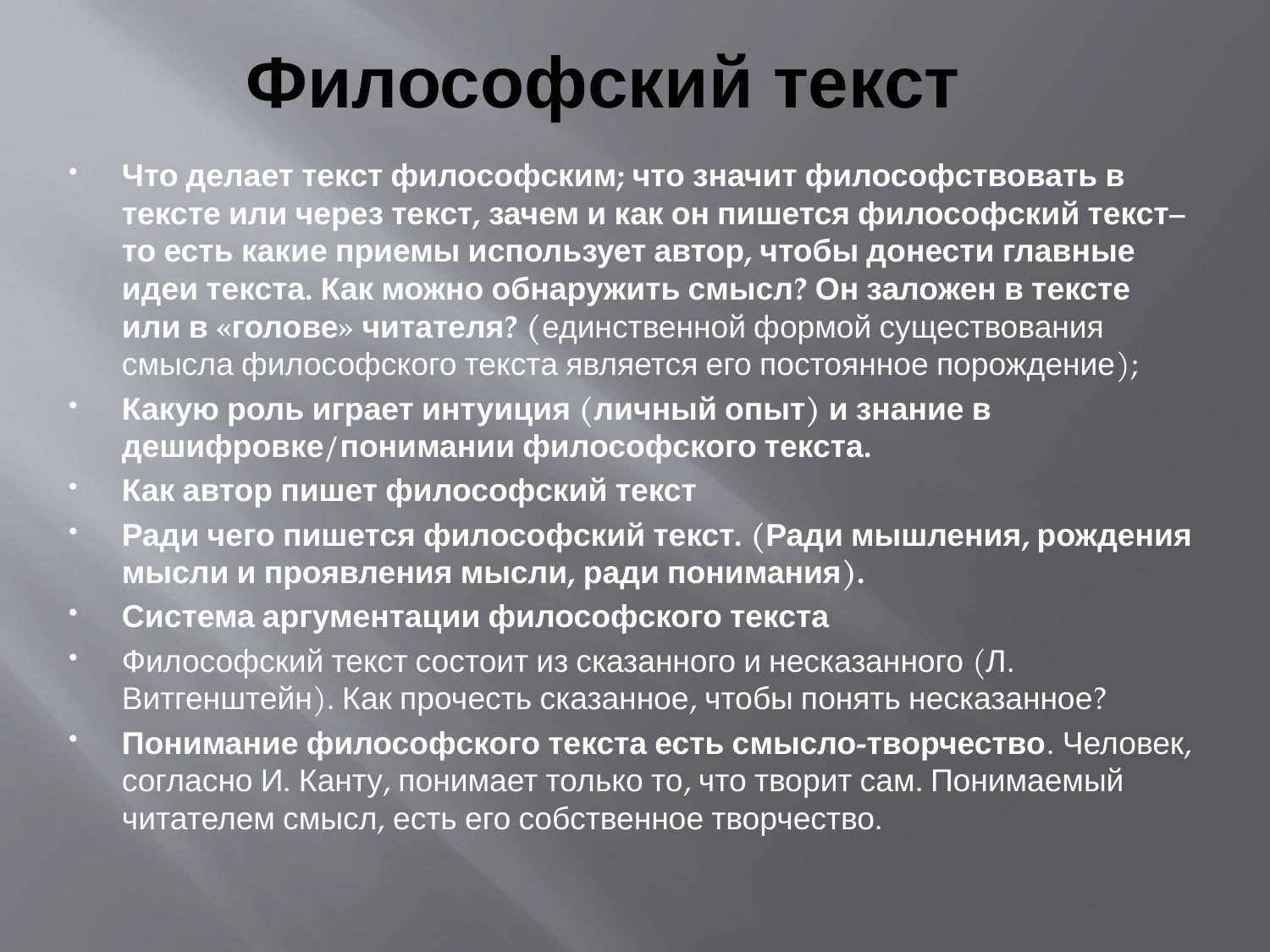

# Философский текст
Что делает текст философским; что значит философствовать в тексте или через текст, зачем и как он пишется философский текст– то есть какие приемы использует автор, чтобы донести главные идеи текста. Как можно обнаружить смысл? Он заложен в тексте или в «голове» читателя? (единственной формой существования смысла философского текста является его постоянное порождение);
Какую роль играет интуиция (личный опыт) и знание в дешифровке/понимании философского текста.
Как автор пишет философский текст
Ради чего пишется философский текст. (Ради мышления, рождения мысли и проявления мысли, ради понимания).
Система аргументации философского текста
Философский текст состоит из сказанного и несказанного (Л. Витгенштейн). Как прочесть сказанное, чтобы понять несказанное?
Понимание философского текста есть смысло-творчество. Человек, согласно И. Канту, понимает только то, что творит сам. Понимаемый читателем смысл, есть его собственное творчество.